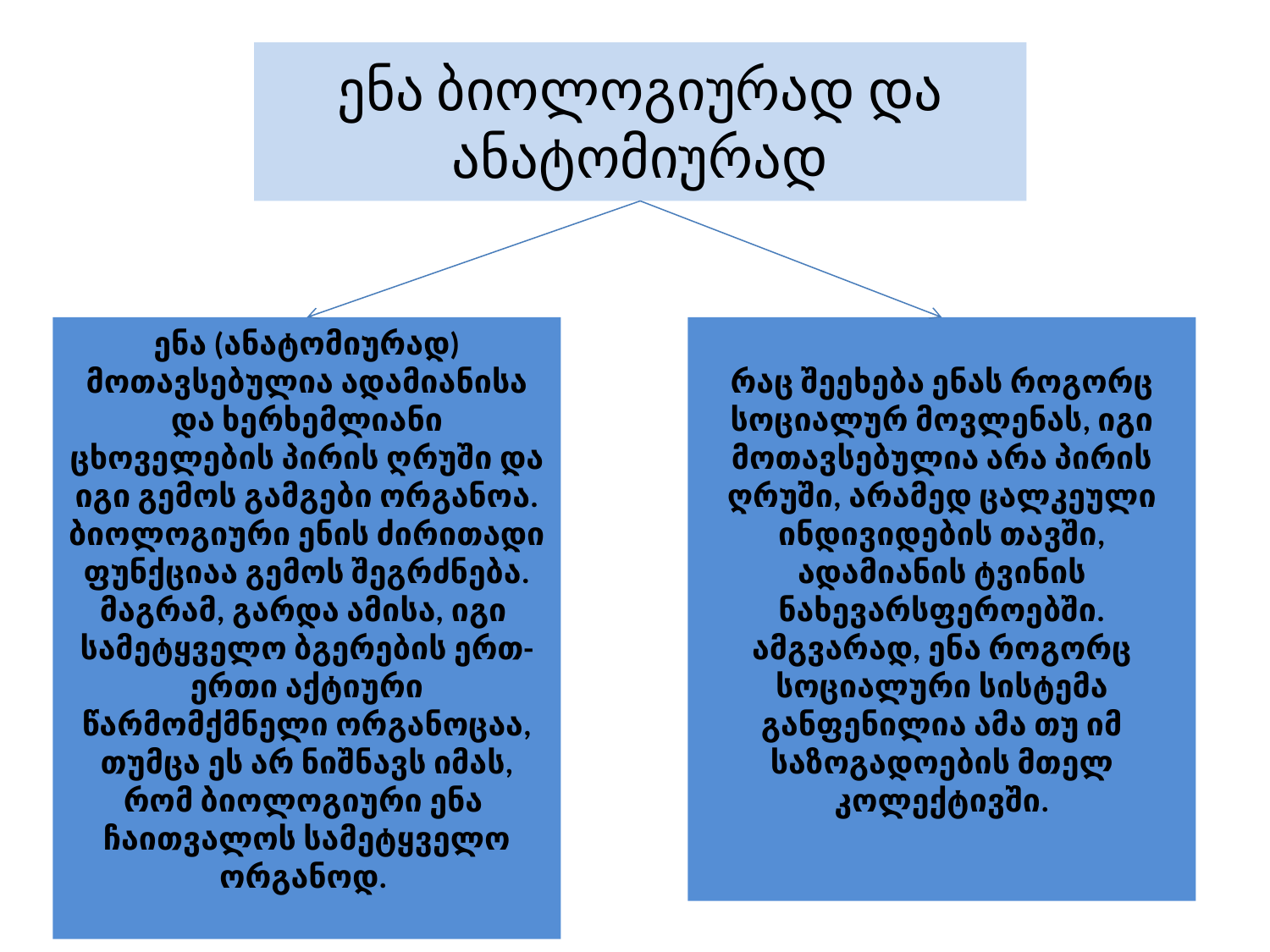

# ენა ბიოლოგიურად და ანატომიურად
ენა (ანატომიურად) მოთავსებულია ადამიანისა და ხერხემლიანი ცხოველების პირის ღრუში და იგი გემოს გამგები ორგანოა. ბიოლოგიური ენის ძირითადი ფუნქციაა გემოს შეგრძნება. მაგრამ, გარდა ამისა, იგი  სამეტყველო ბგერების ერთ-ერთი აქტიური წარმომქმნელი ორგანოცაა, თუმცა ეს არ ნიშნავს იმას, რომ ბიოლოგიური ენა  ჩაითვალოს სამეტყველო ორგანოდ.

რაც შეეხება ენას როგორც სოციალურ მოვლენას, იგი მოთავსებულია არა პირის ღრუში, არამედ ცალკეული ინდივიდების თავში, ადამიანის ტვინის ნახევარსფეროებში. ამგვარად, ენა როგორც სოციალური სისტემა განფენილია ამა თუ იმ საზოგადოების მთელ კოლექტივში.